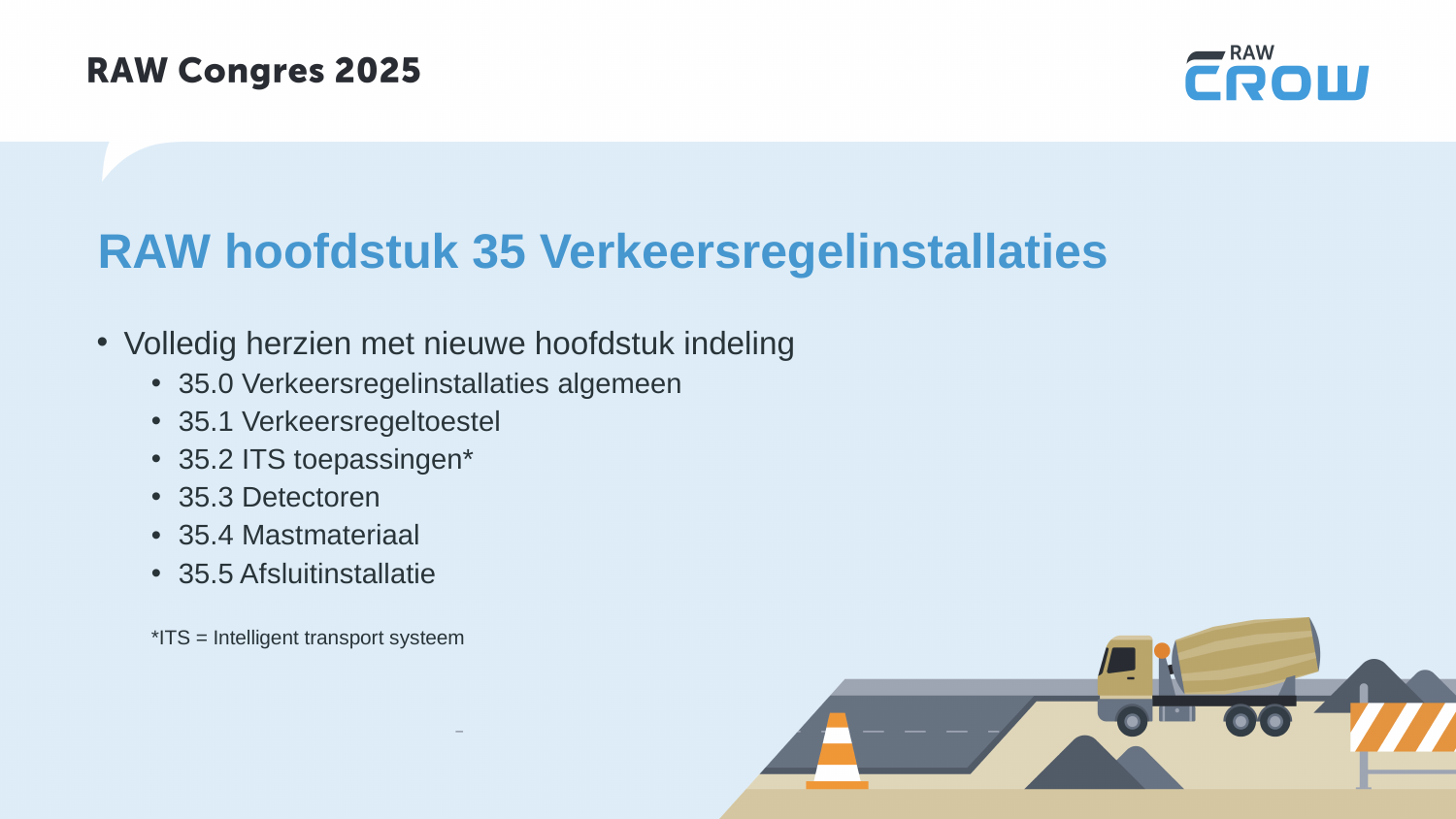

# RAW hoofdstuk 35 Verkeersregelinstallaties
Volledig herzien met nieuwe hoofdstuk indeling
35.0 Verkeersregelinstallaties algemeen
35.1 Verkeersregeltoestel
35.2 ITS toepassingen*
35.3 Detectoren
35.4 Mastmateriaal
35.5 Afsluitinstallatie
*ITS = Intelligent transport systeem